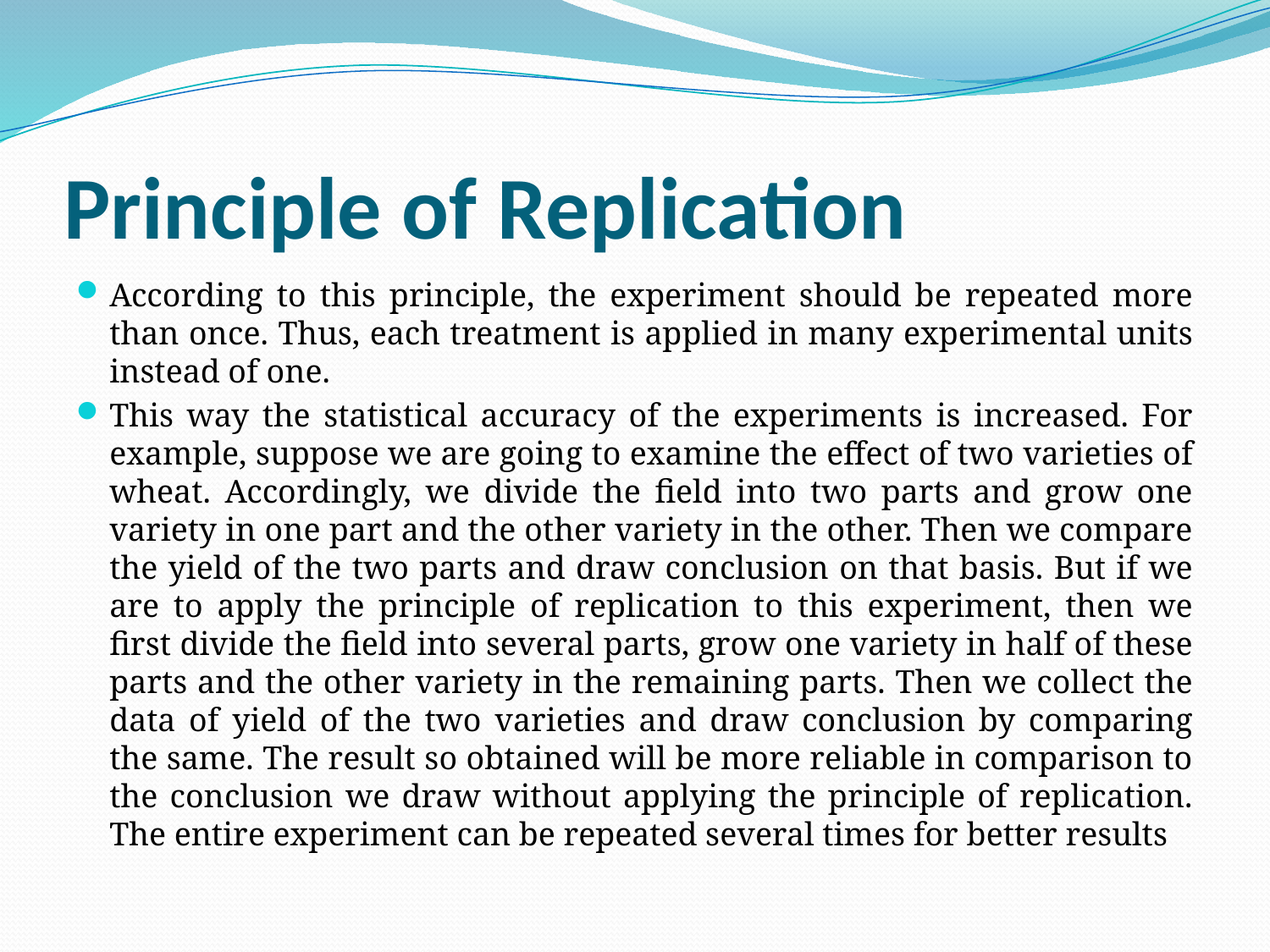

# Principle of Replication
According to this principle, the experiment should be repeated more than once. Thus, each treatment is applied in many experimental units instead of one.
This way the statistical accuracy of the experiments is increased. For example, suppose we are going to examine the effect of two varieties of wheat. Accordingly, we divide the field into two parts and grow one variety in one part and the other variety in the other. Then we compare the yield of the two parts and draw conclusion on that basis. But if we are to apply the principle of replication to this experiment, then we first divide the field into several parts, grow one variety in half of these parts and the other variety in the remaining parts. Then we collect the data of yield of the two varieties and draw conclusion by comparing the same. The result so obtained will be more reliable in comparison to the conclusion we draw without applying the principle of replication. The entire experiment can be repeated several times for better results